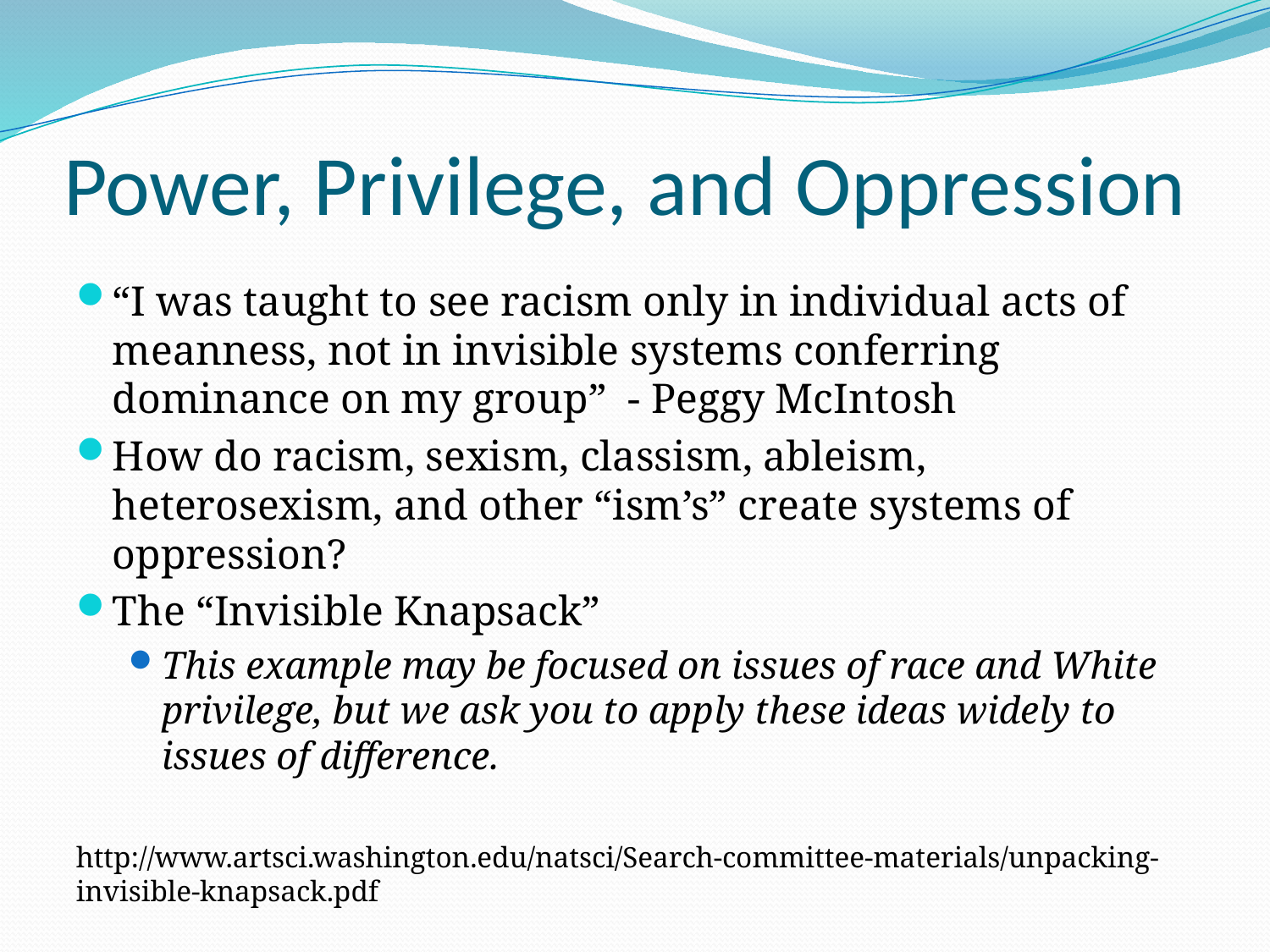

# Power, Privilege, and Oppression
“I was taught to see racism only in individual acts of meanness, not in invisible systems conferring dominance on my group”  - Peggy McIntosh
How do racism, sexism, classism, ableism, heterosexism, and other “ism’s” create systems of oppression?
The “Invisible Knapsack”
This example may be focused on issues of race and White privilege, but we ask you to apply these ideas widely to issues of difference.

http://www.artsci.washington.edu/natsci/Search-committee-materials/unpacking-invisible-knapsack.pdf